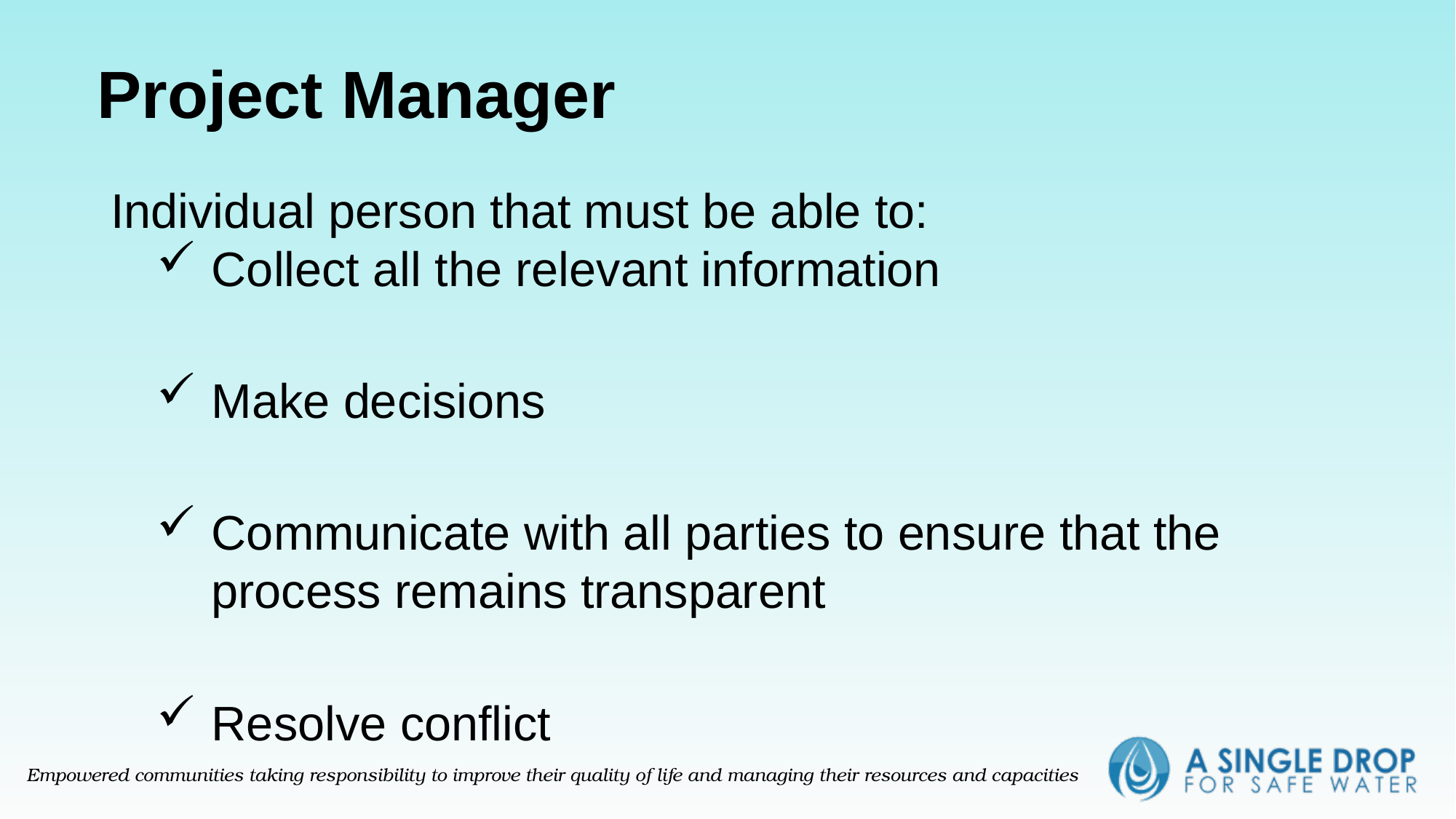

Project Manager
Individual person that must be able to:
Collect all the relevant information

Make decisions

Communicate with all parties to ensure that the process remains transparent

Resolve conflict